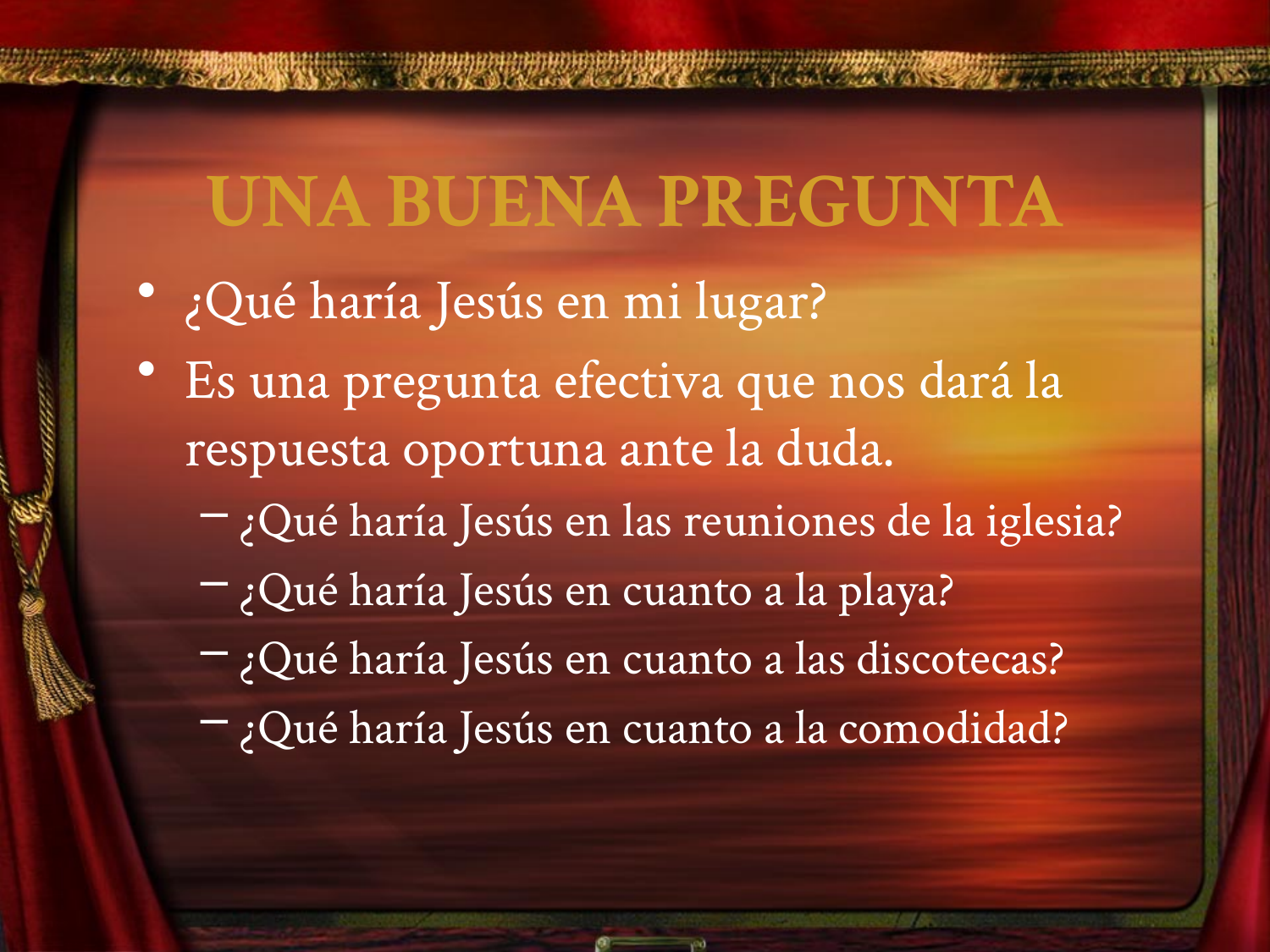

# Una buena pregunta
¿Qué haría Jesús en mi lugar?
Es una pregunta efectiva que nos dará la respuesta oportuna ante la duda.
¿Qué haría Jesús en las reuniones de la iglesia?
¿Qué haría Jesús en cuanto a la playa?
¿Qué haría Jesús en cuanto a las discotecas?
¿Qué haría Jesús en cuanto a la comodidad?